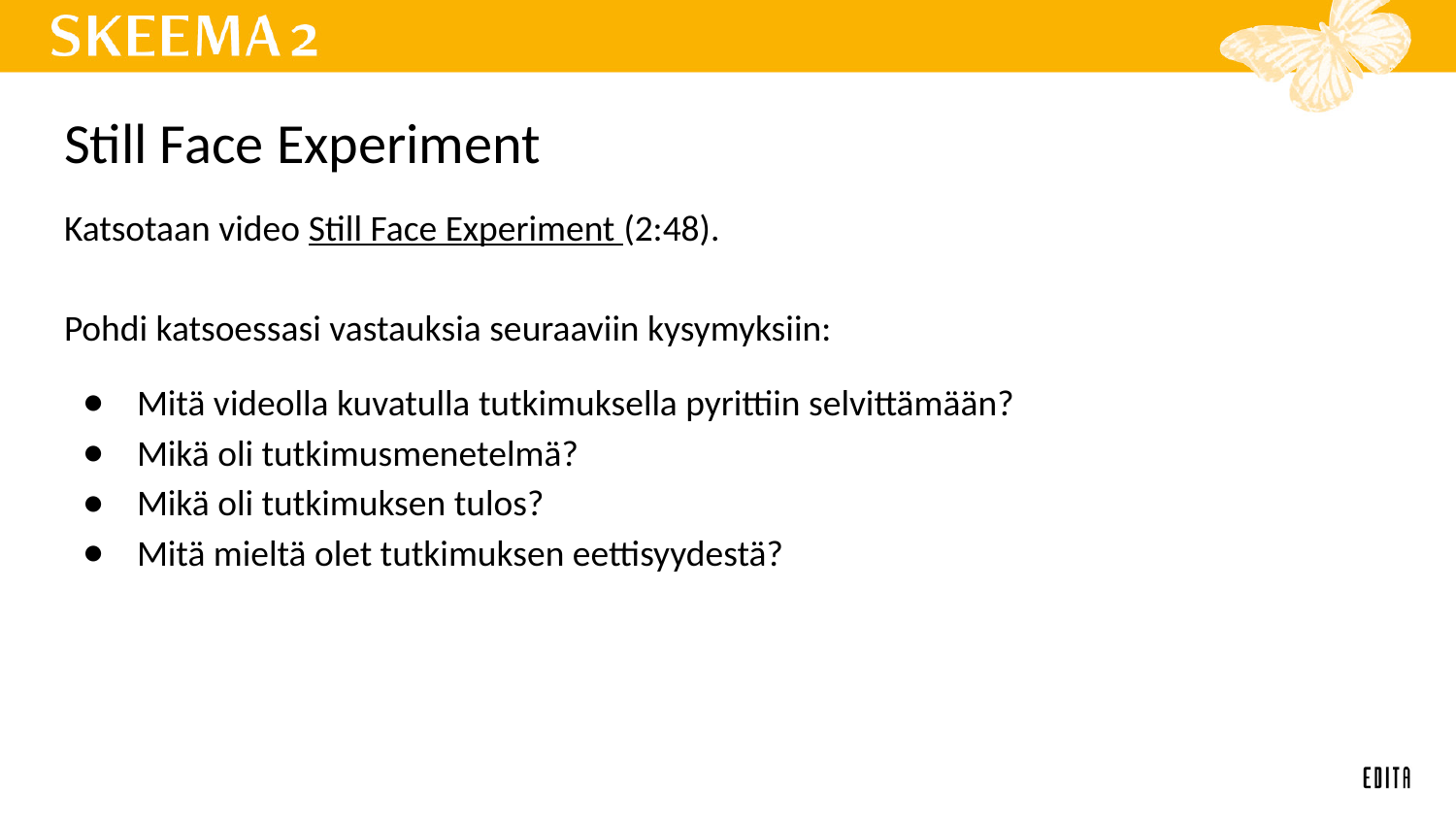

# Still Face Experiment
Katsotaan video Still Face Experiment (2:48).

Pohdi katsoessasi vastauksia seuraaviin kysymyksiin:
Mitä videolla kuvatulla tutkimuksella pyrittiin selvittämään?
Mikä oli tutkimusmenetelmä?
Mikä oli tutkimuksen tulos?
Mitä mieltä olet tutkimuksen eettisyydestä?